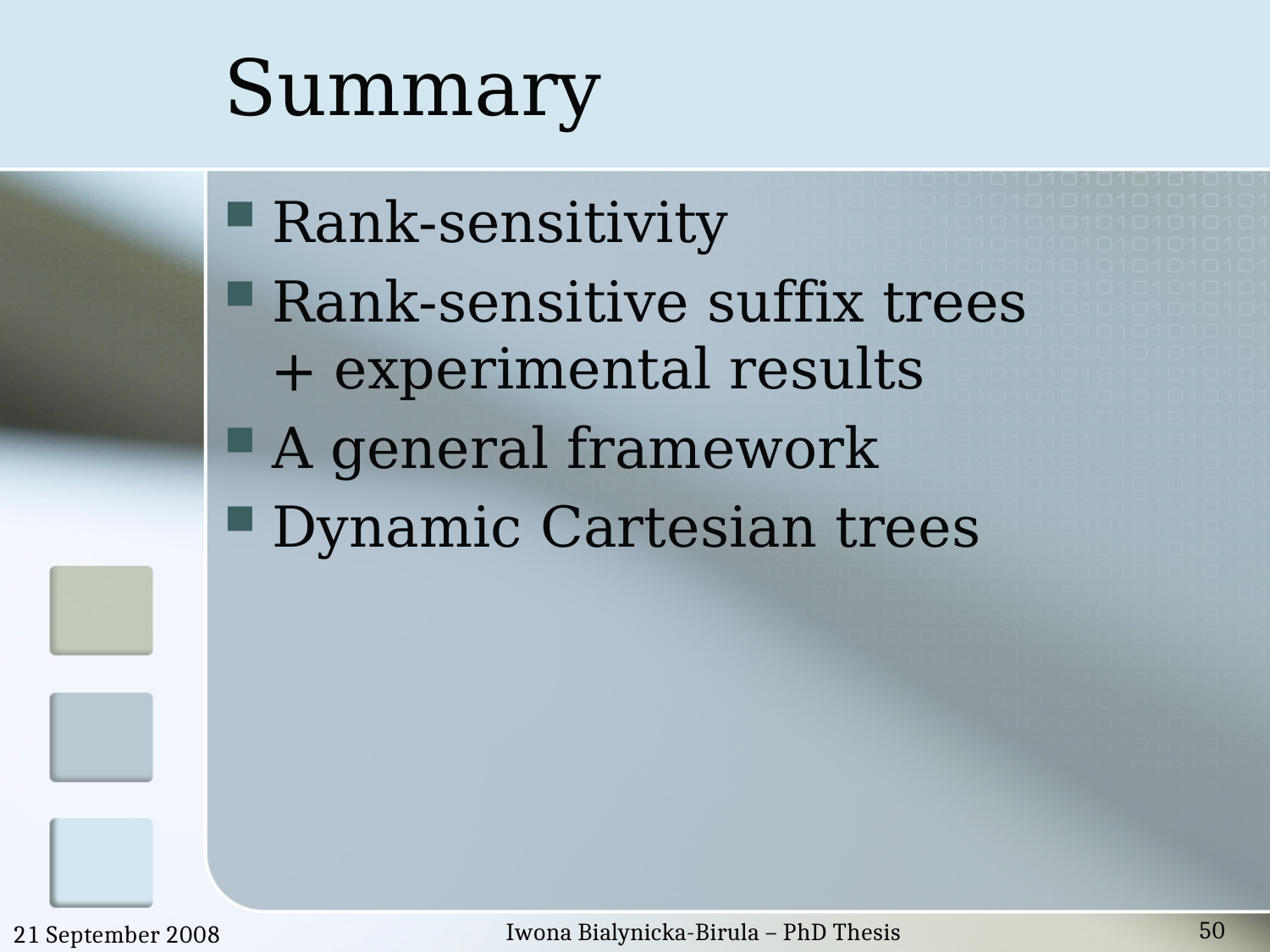

# Summary
Rank-sensitivity
Rank-sensitive suffix trees
+ experimental results
A general framework
Dynamic Cartesian trees
50
Iwona Bialynicka-Birula – PhD Thesis
21 September 2008